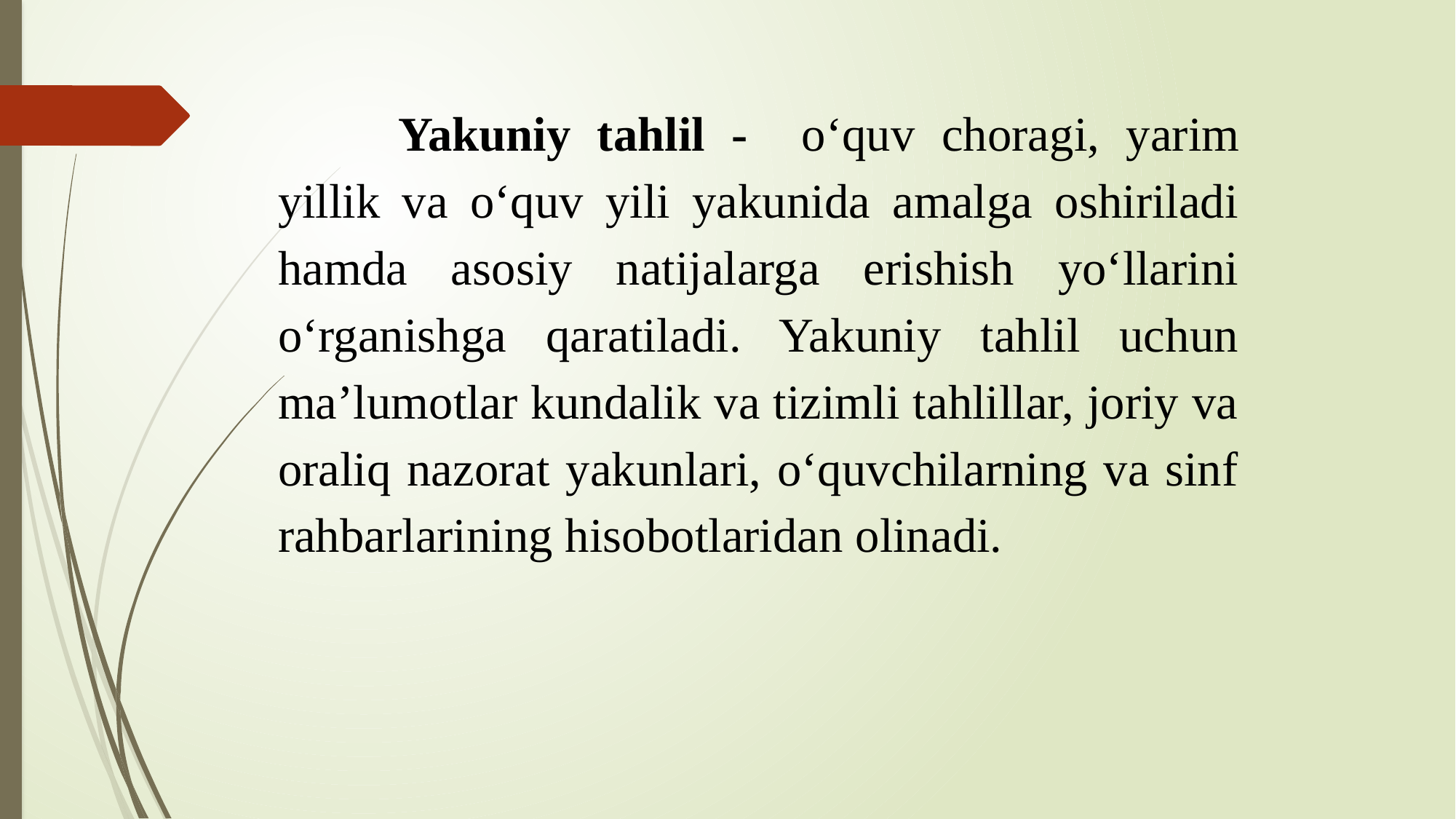

Yakuniy tahlil -  o‘quv choragi, yarim yillik va o‘quv yili yakunida amalga oshiriladi hamda asosiy natijalarga erishish yo‘llarini o‘rganishga qaratiladi. Yakuniy tahlil uchun ma’lumotlar kundalik va tizimli tahlillar, joriy va oraliq nazorat yakunlari, o‘quvchilarning va sinf rahbarlarining hisobotlaridan olinadi.